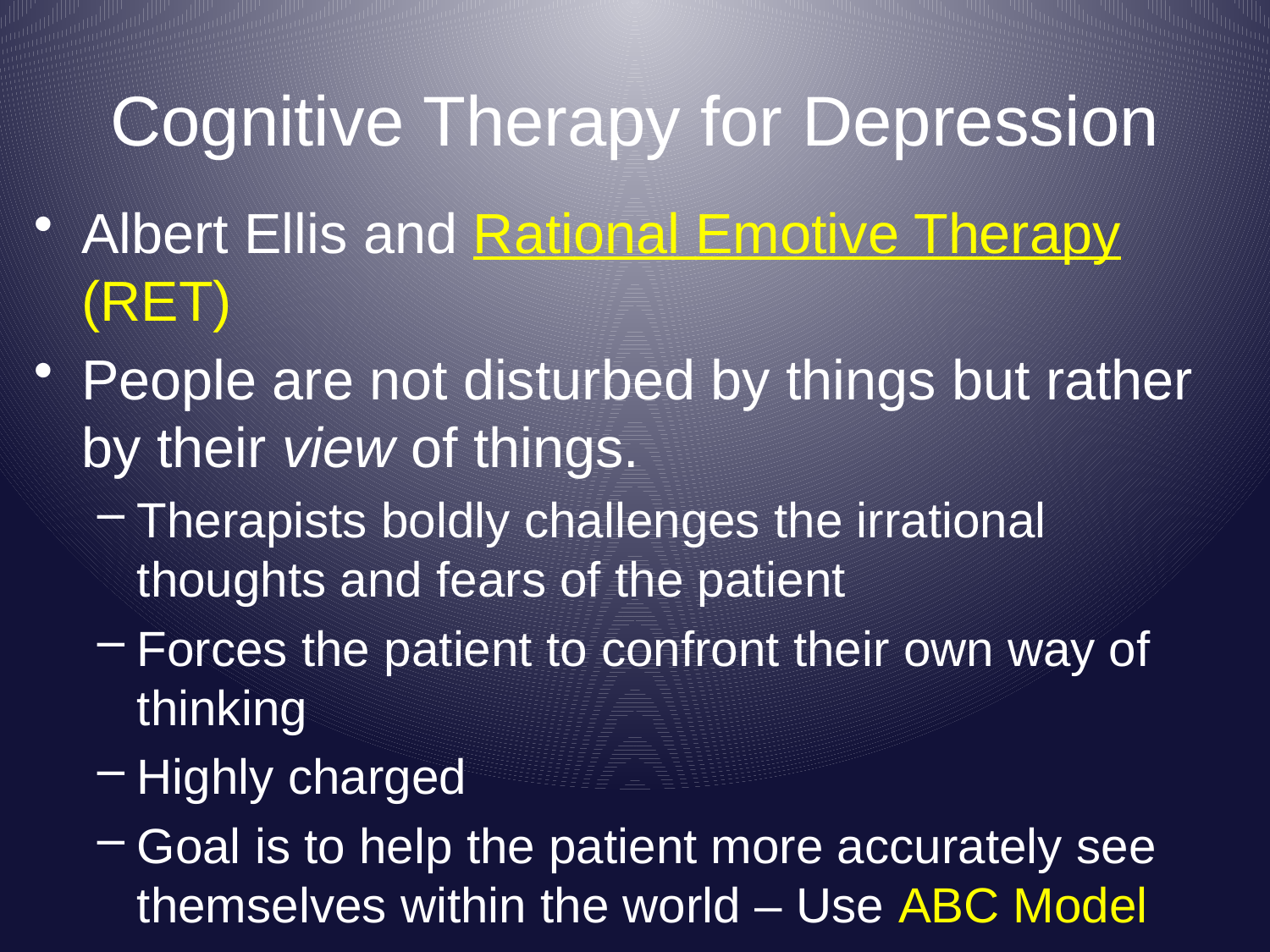

# Cognitive Therapy for Depression
Albert Ellis and Rational Emotive Therapy (RET)
People are not disturbed by things but rather by their view of things.
Therapists boldly challenges the irrational thoughts and fears of the patient
Forces the patient to confront their own way of thinking
Highly charged
Goal is to help the patient more accurately see themselves within the world – Use ABC Model